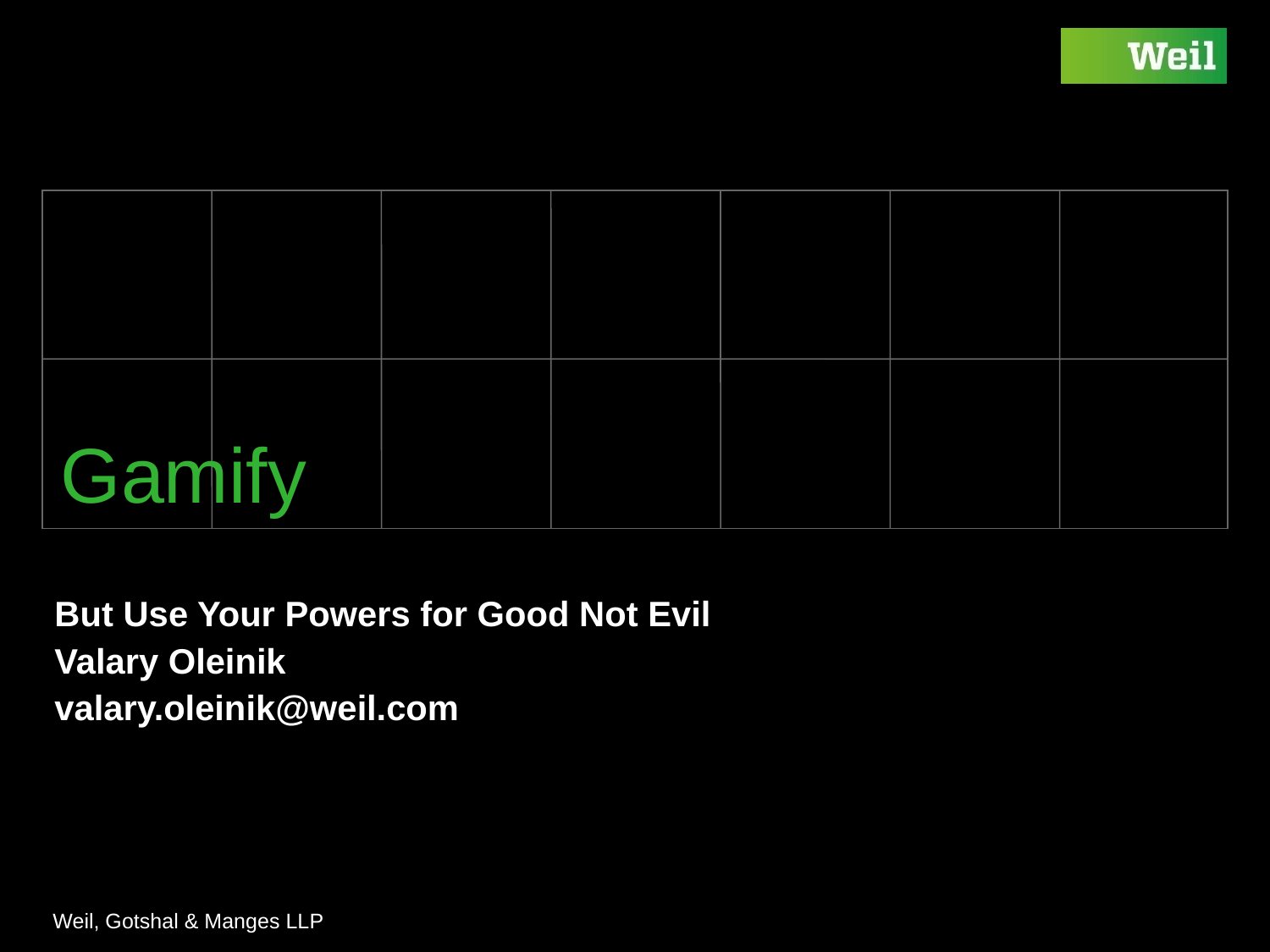

# Gamify
But Use Your Powers for Good Not Evil
Valary Oleinik
valary.oleinik@weil.com
Footer / document number goes here